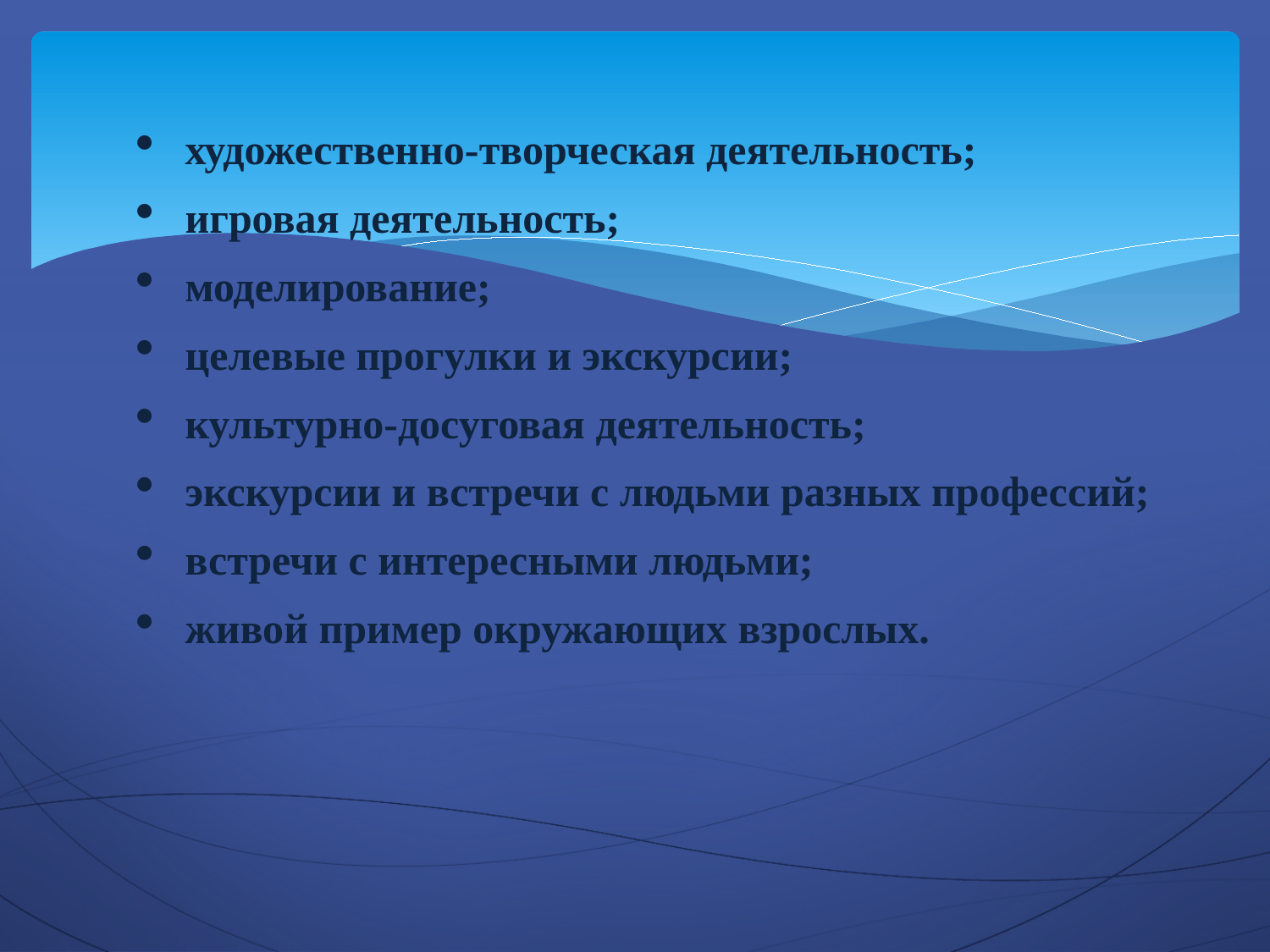

художественно-творческая деятельность;
игровая деятельность;
моделирование;
целевые прогулки и экскурсии;
культурно-досуговая деятельность;
экскурсии и встречи с людьми разных профессий;
встречи с интересными людьми;
живой пример окружающих взрослых.